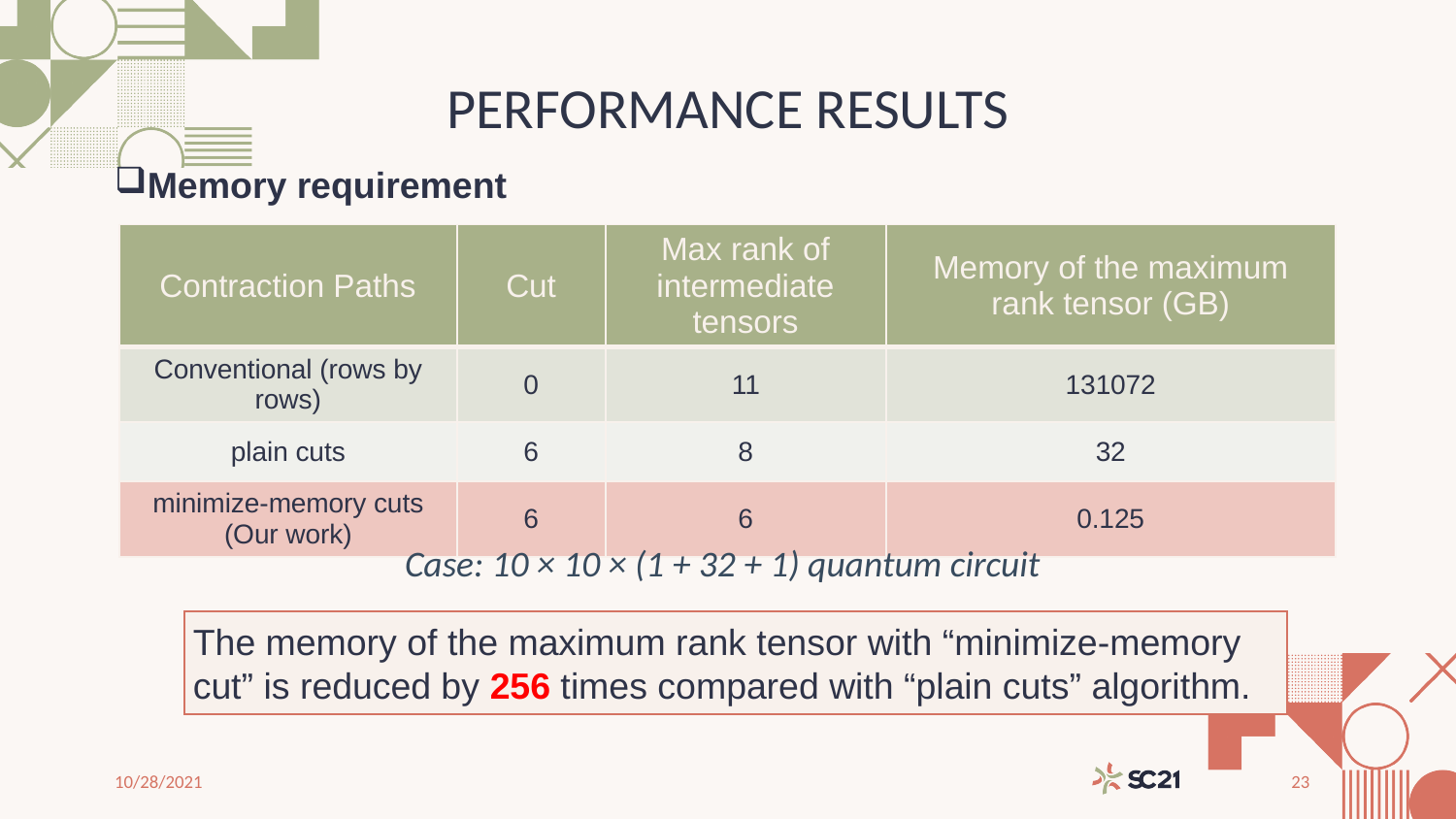

# PERFORMANCE RESULTS
Memory requirement
| Contraction Paths | Cut | Max rank of intermediate tensors | Memory of the maximum rank tensor (GB) |
| --- | --- | --- | --- |
| Conventional (rows by rows) | 0 | 11 | 131072 |
| plain cuts | 6 | 8 | 32 |
| minimize-memory cuts (Our work) | 6 | 6 | 0.125 |
Case: 10 × 10 × (1 + 32 + 1) quantum circuit
The memory of the maximum rank tensor with “minimize-memory cut” is reduced by 256 times compared with “plain cuts” algorithm.

10/28/2021
23